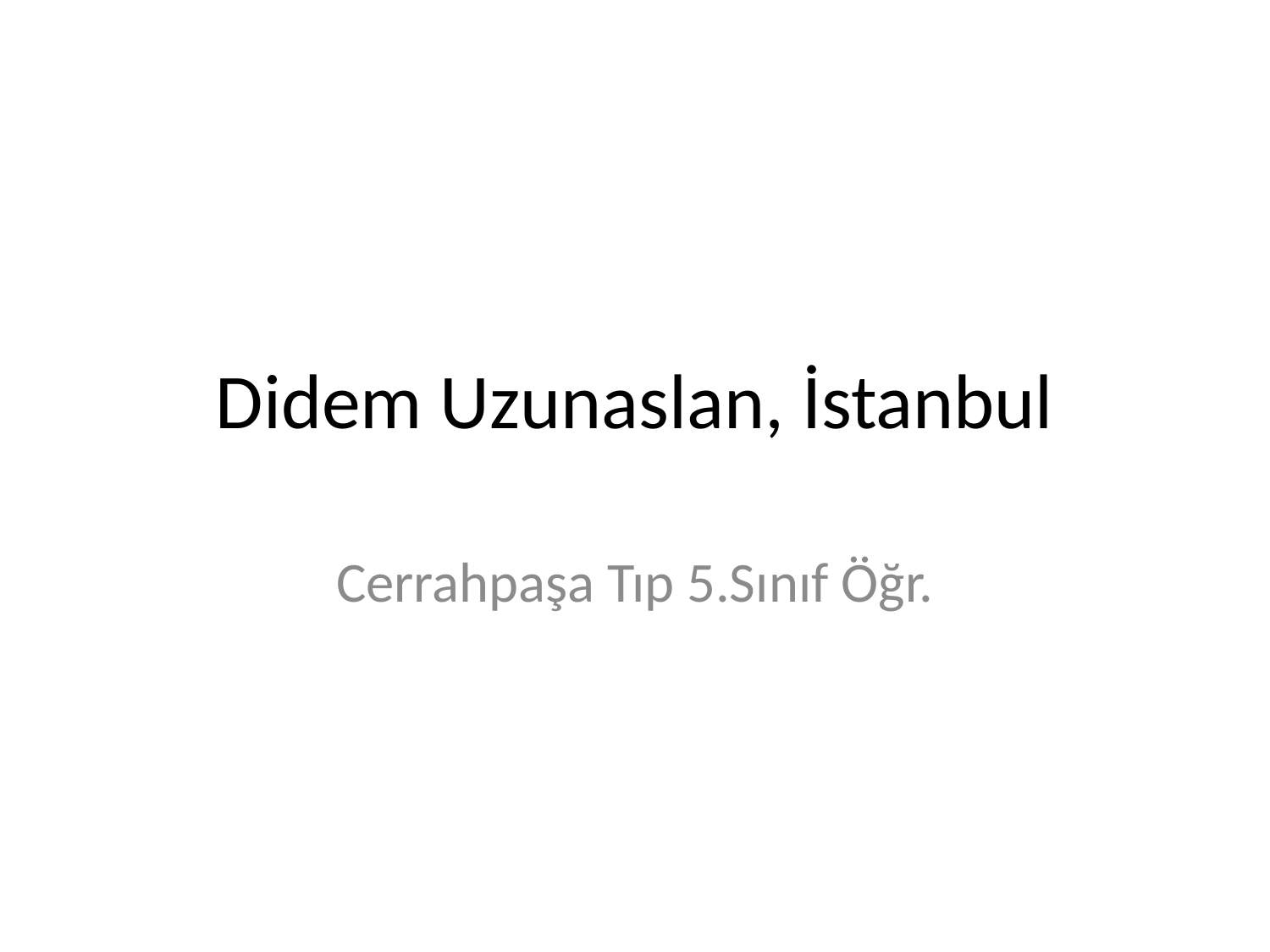

# Didem Uzunaslan, İstanbul
Cerrahpaşa Tıp 5.Sınıf Öğr.